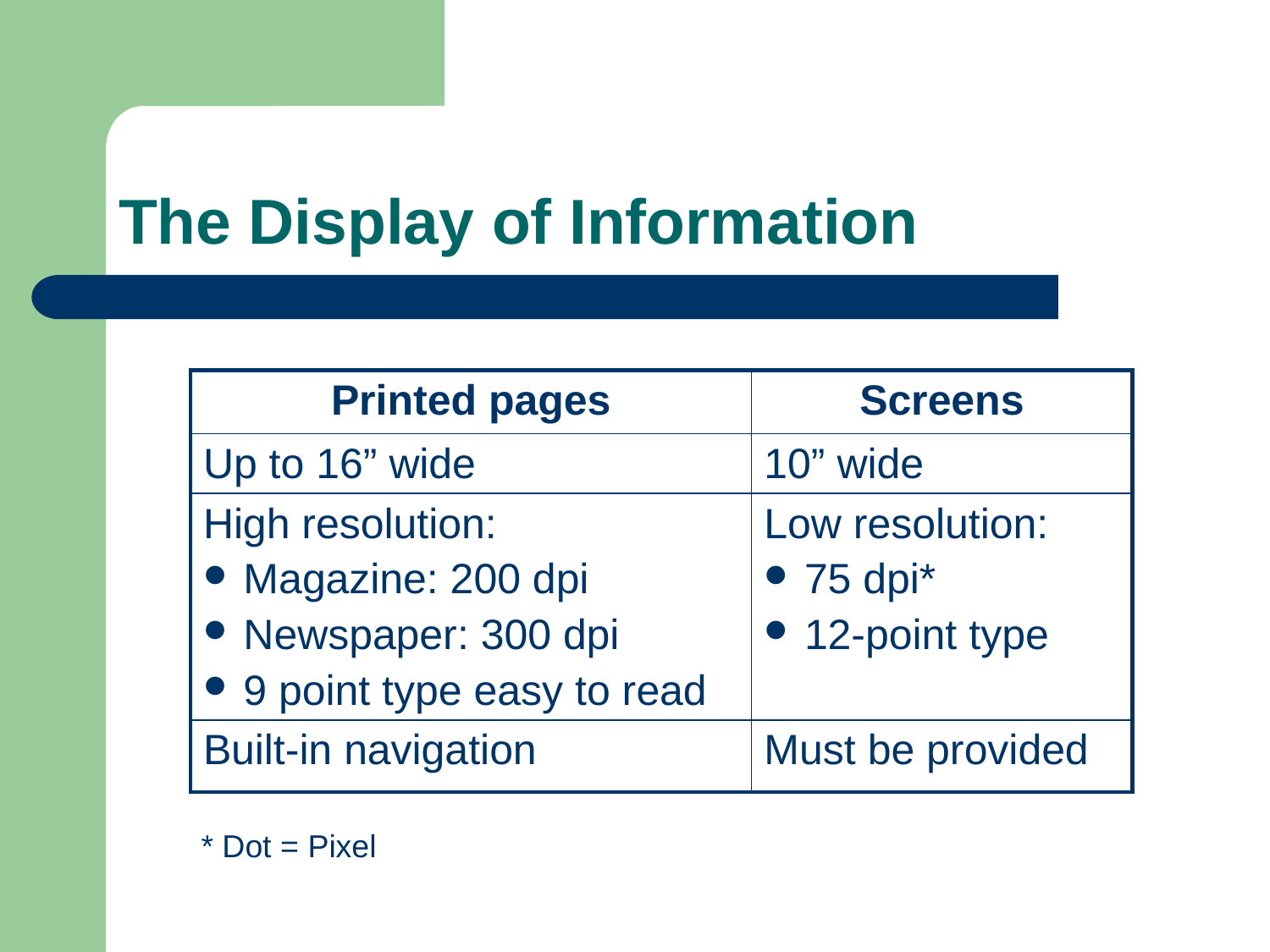

# The Display of Information
| Printed pages | Screens |
| --- | --- |
| Up to 16” wide | 10” wide |
| High resolution: Magazine: 200 dpi Newspaper: 300 dpi 9 point type easy to read | Low resolution: 75 dpi\* 12-point type |
| Built-in navigation | Must be provided |
* Dot = Pixel